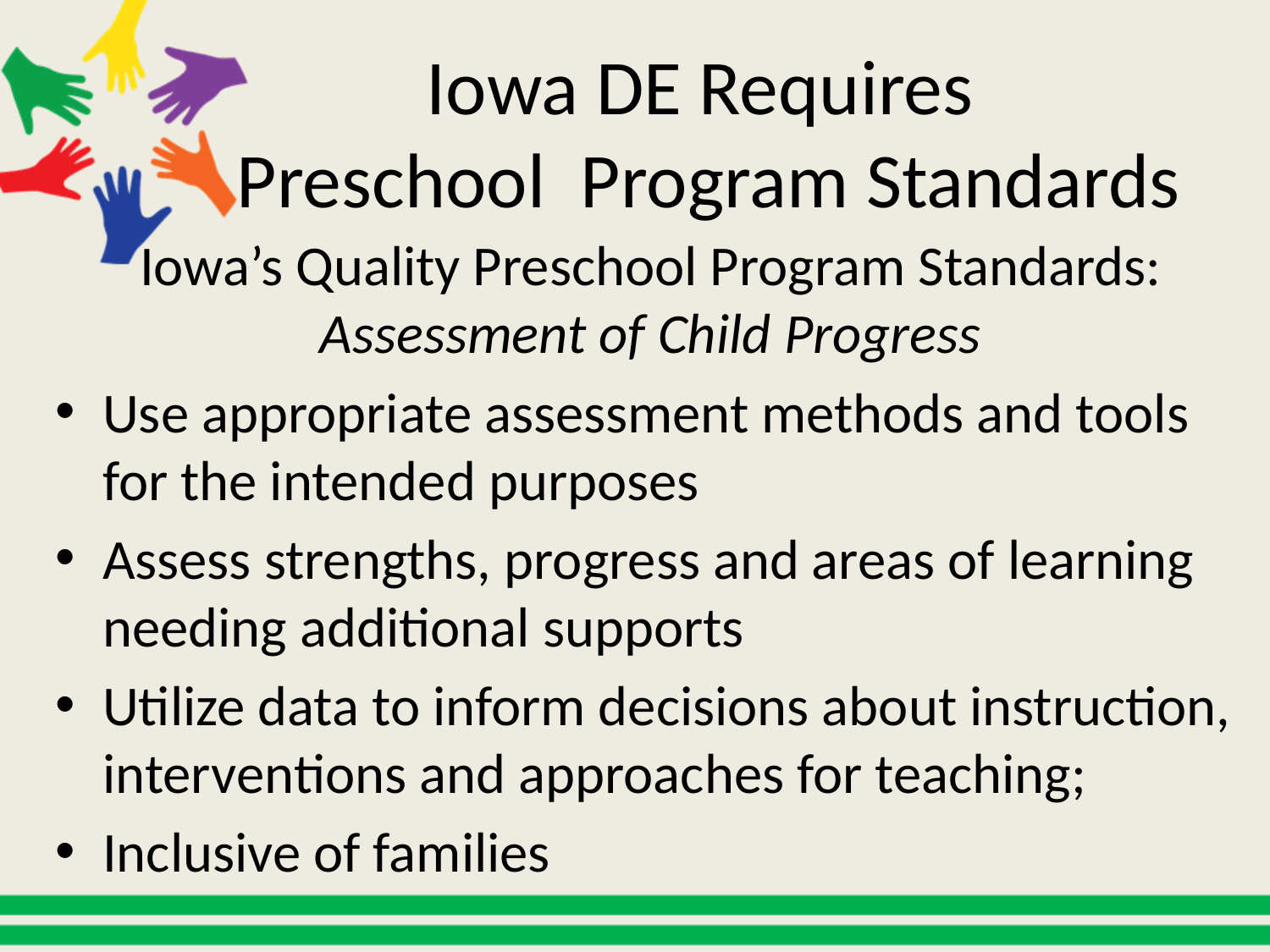

# Iowa DE Requires Preschool  Program Standards
Iowa’s Quality Preschool Program Standards: Assessment of Child Progress
Use appropriate assessment methods and tools for the intended purposes
Assess strengths, progress and areas of learning needing additional supports
Utilize data to inform decisions about instruction, interventions and approaches for teaching;
Inclusive of families